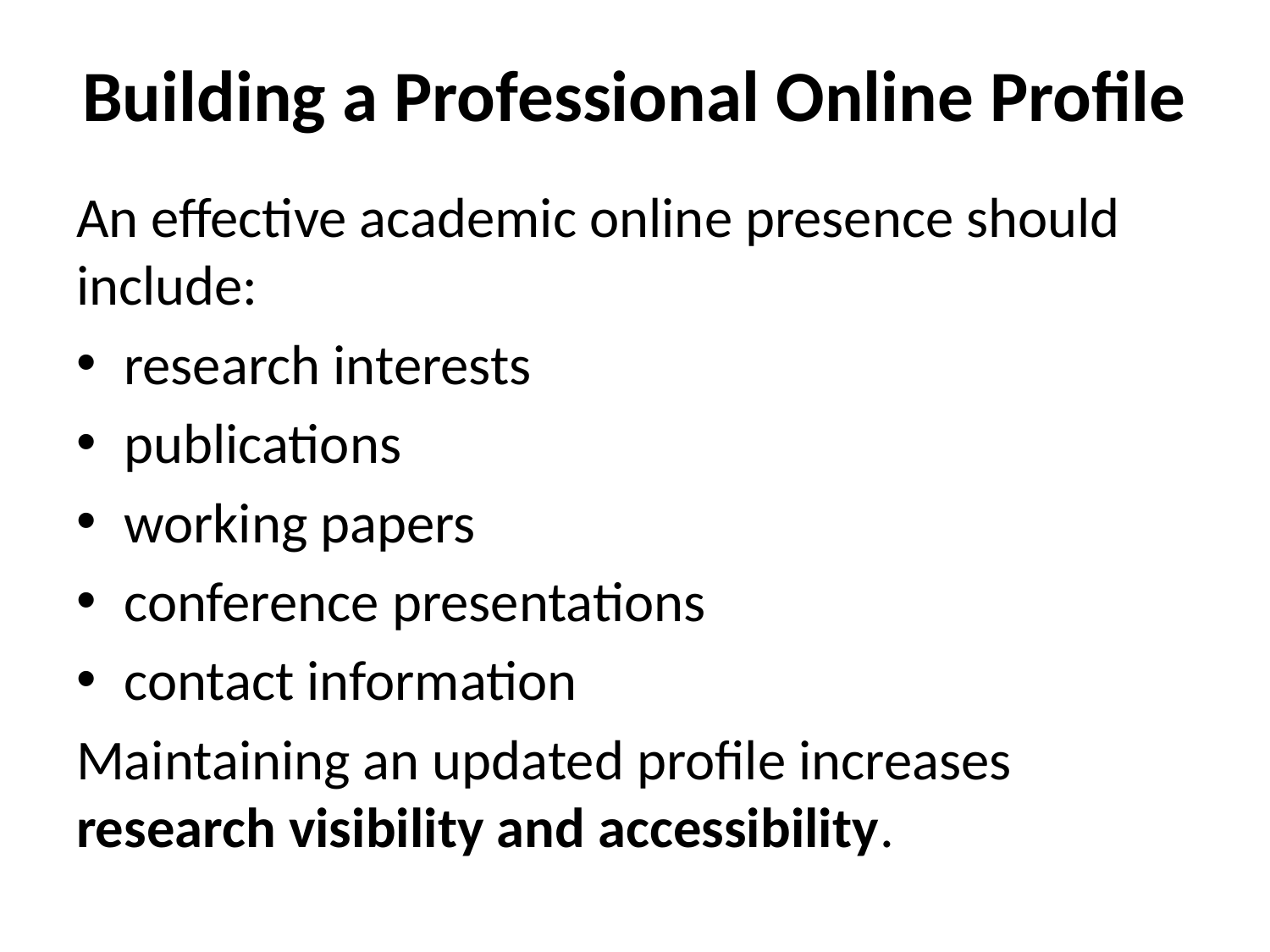

# Building a Professional Online Profile
An effective academic online presence should include:
research interests
publications
working papers
conference presentations
contact information
Maintaining an updated profile increases research visibility and accessibility.